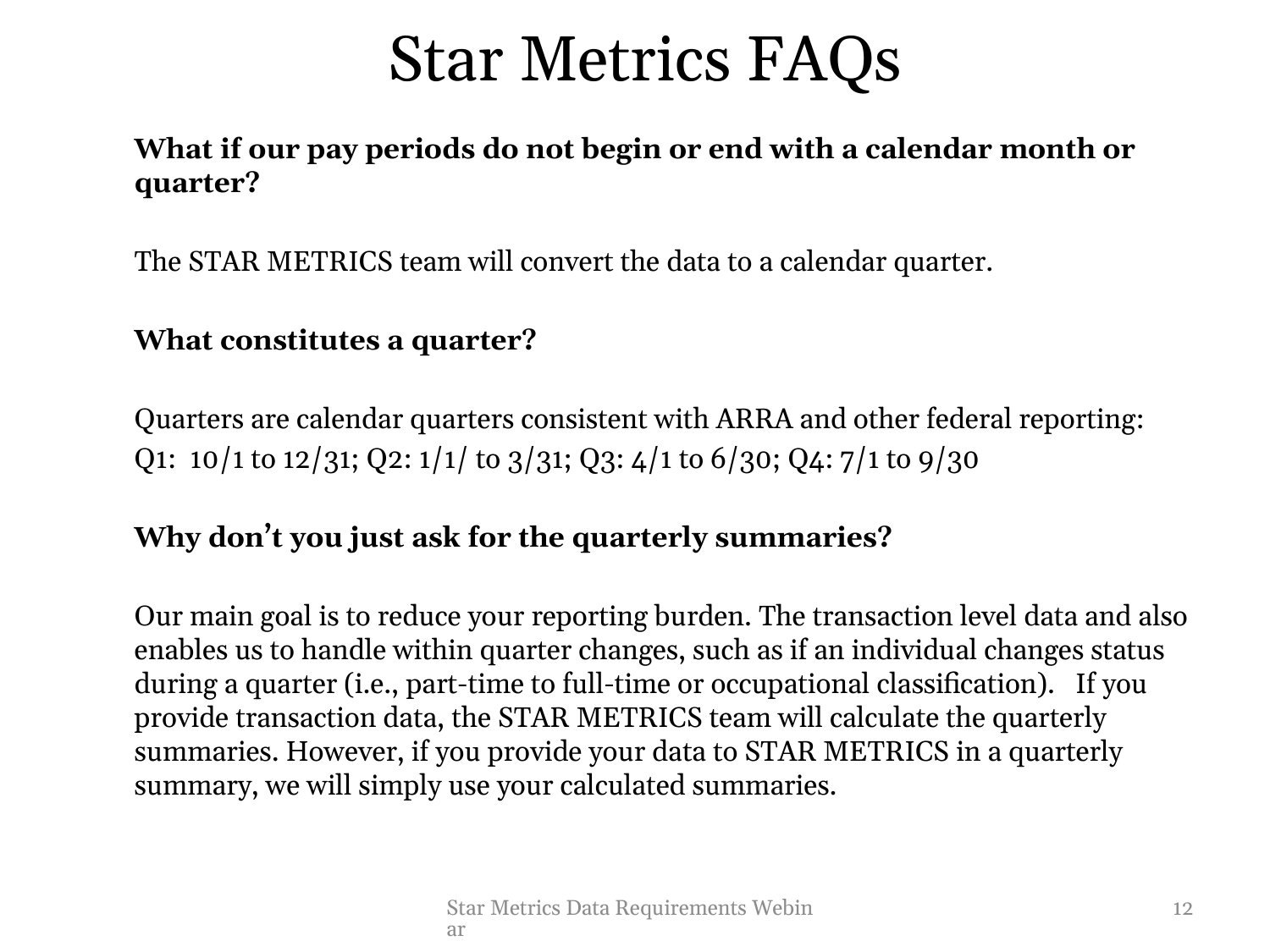

# Star Metrics FAQs

What if our pay periods do not begin or end with a calendar month or quarter?

	The STAR METRICS team will convert the data to a calendar quarter.

	What constitutes a quarter?

	Quarters are calendar quarters consistent with ARRA and other federal reporting:
	Q1:  10/1 to 12/31; Q2: 1/1/ to 3/31; Q3: 4/1 to 6/30; Q4: 7/1 to 9/30

	Why don’t you just ask for the quarterly summaries?

Our main goal is to reduce your reporting burden. The transaction level data and also enables us to handle within quarter changes, such as if an individual changes status during a quarter (i.e., part-time to full-time or occupational classification).   If you provide transaction data, the STAR METRICS team will calculate the quarterly summaries. However, if you provide your data to STAR METRICS in a quarterly summary, we will simply use your calculated summaries.

Star Metrics Data Requirements Webinar
12